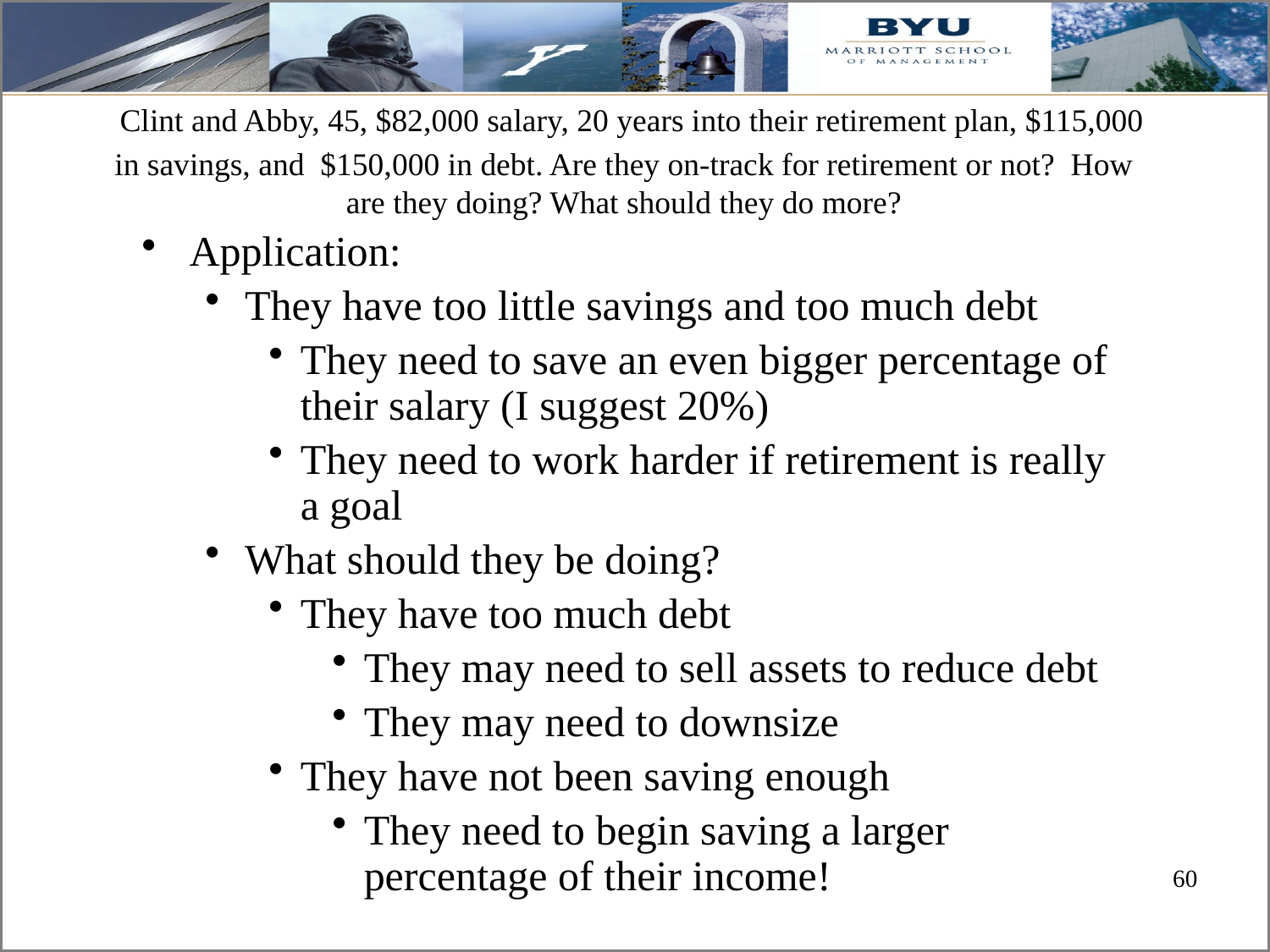

# Clint and Abby, 45, $82,000 salary, 20 years into their retirement plan, $115,000 in savings, and  $150,000 in debt. Are they on-track for retirement or not?  How are they doing? What should they do more?
Application:
They have too little savings and too much debt
They need to save an even bigger percentage of their salary (I suggest 20%)
They need to work harder if retirement is really a goal
What should they be doing?
They have too much debt
They may need to sell assets to reduce debt
They may need to downsize
They have not been saving enough
They need to begin saving a larger percentage of their income!